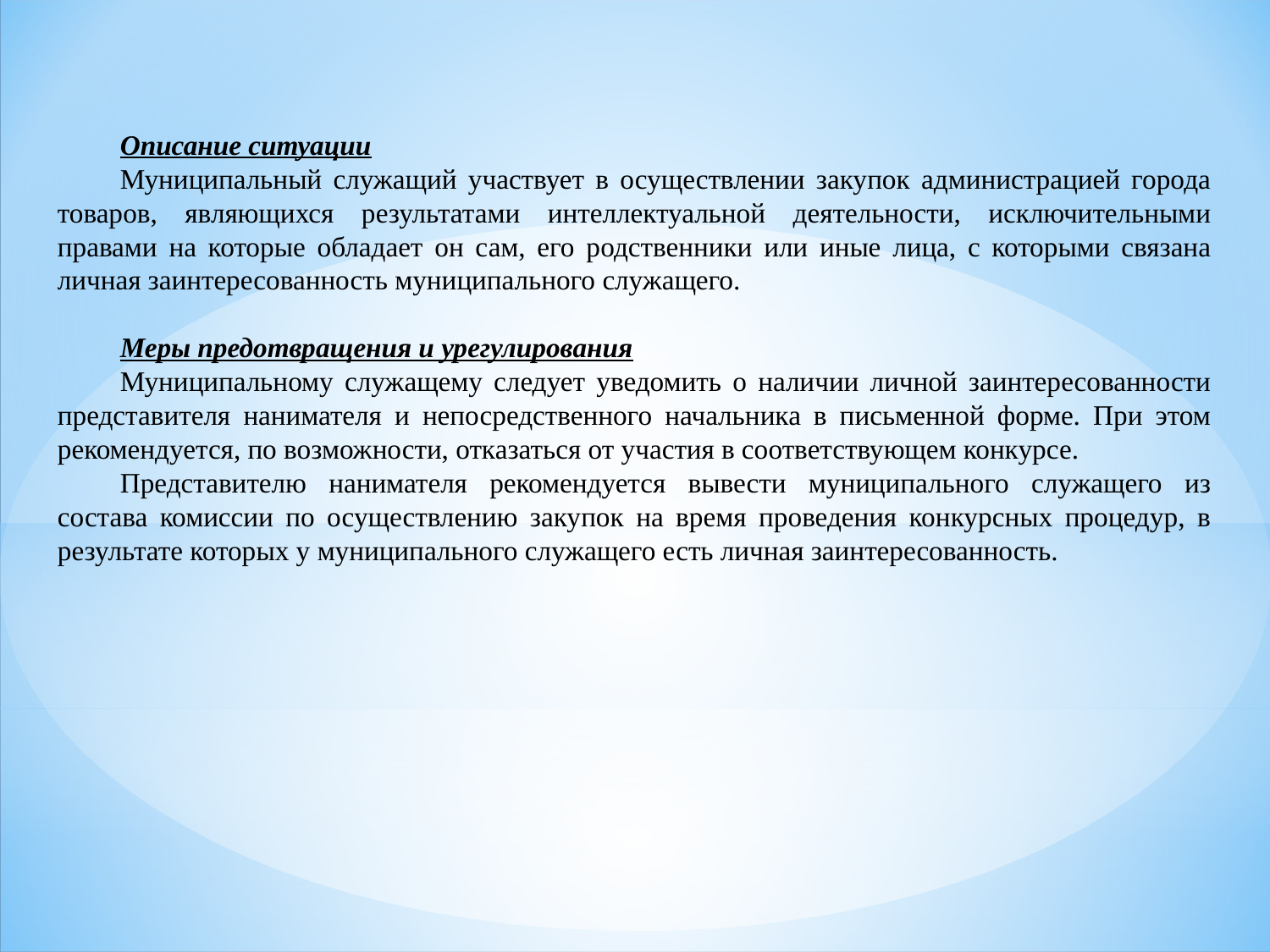

Описание ситуации
Муниципальный служащий участвует в осуществлении закупок администрацией города товаров, являющихся результатами интеллектуальной деятельности, исключительными правами на которые обладает он сам, его родственники или иные лица, с которыми связана личная заинтересованность муниципального служащего.

Меры предотвращения и урегулирования
Муниципальному служащему следует уведомить о наличии личной заинтересованности представителя нанимателя и непосредственного начальника в письменной форме. При этом рекомендуется, по возможности, отказаться от участия в соответствующем конкурсе.
Представителю нанимателя рекомендуется вывести муниципального служащего из состава комиссии по осуществлению закупок на время проведения конкурсных процедур, в результате которых у муниципального служащего есть личная заинтересованность.